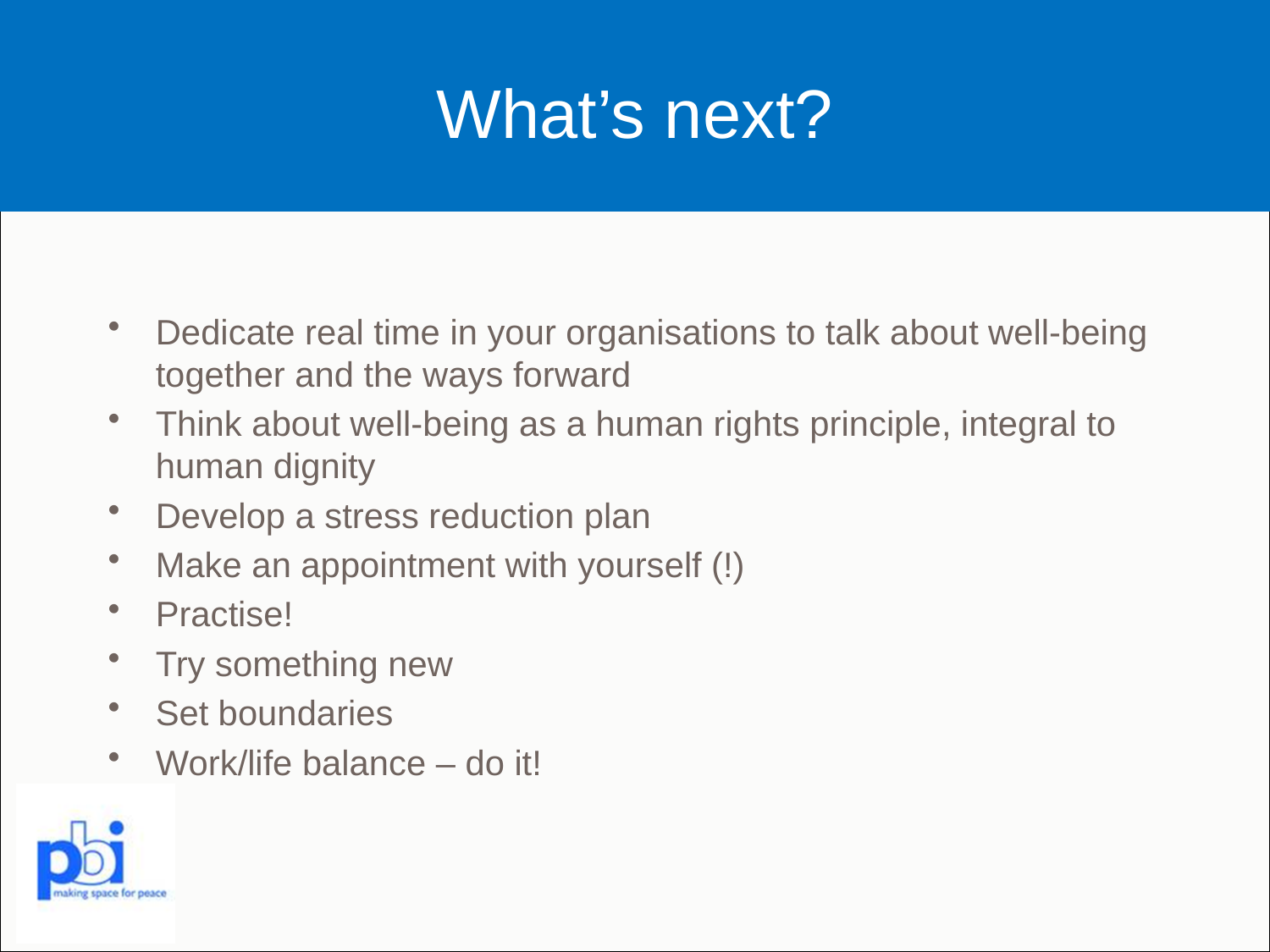

# What’s next?

Dedicate real time in your organisations to talk about well-being together and the ways forward
Think about well-being as a human rights principle, integral to human dignity
Develop a stress reduction plan
Make an appointment with yourself (!)
Practise!
Try something new
Set boundaries
Work/life balance – do it!